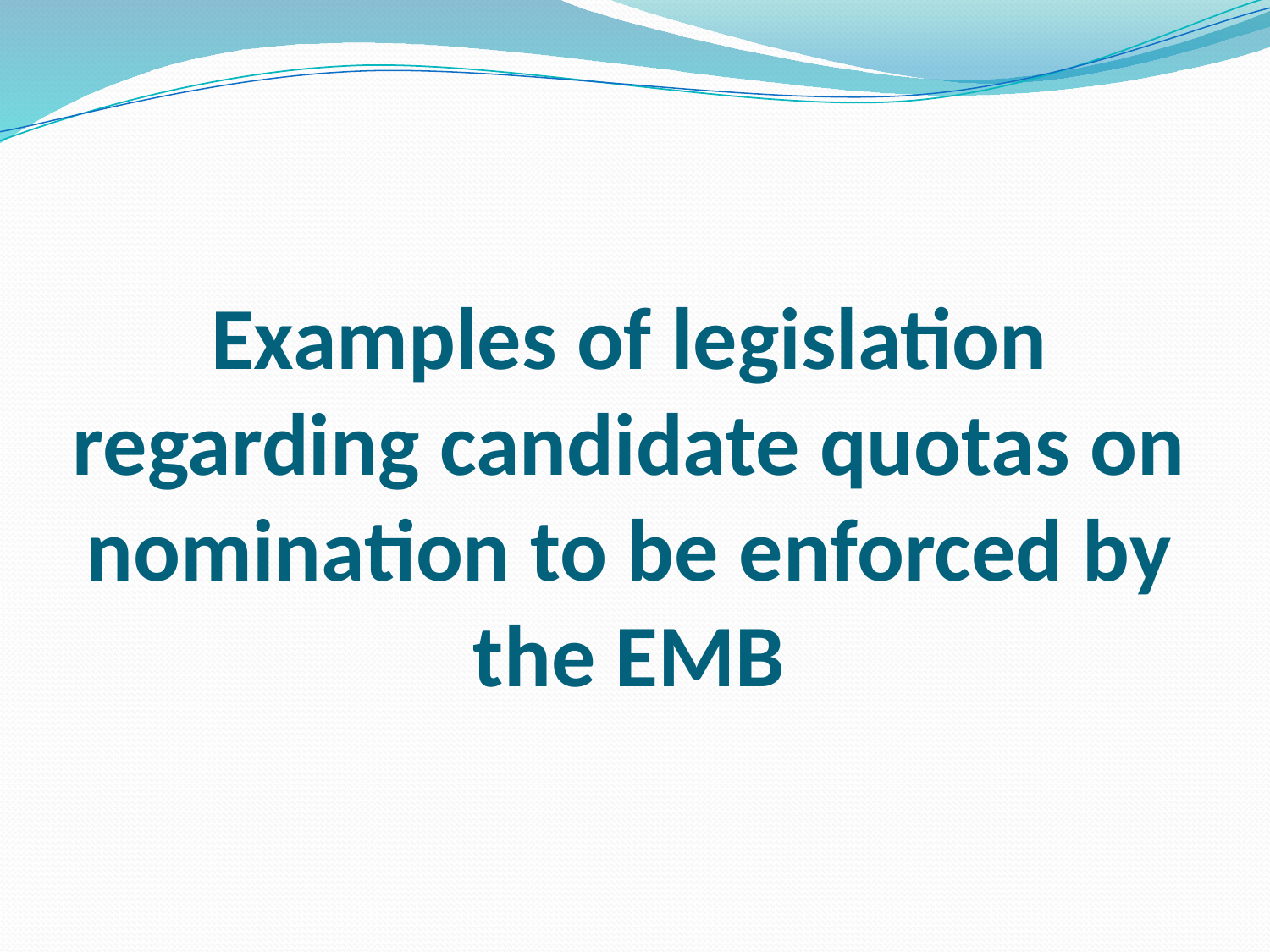

# Examples of legislation regarding candidate quotas on nomination to be enforced by the EMB